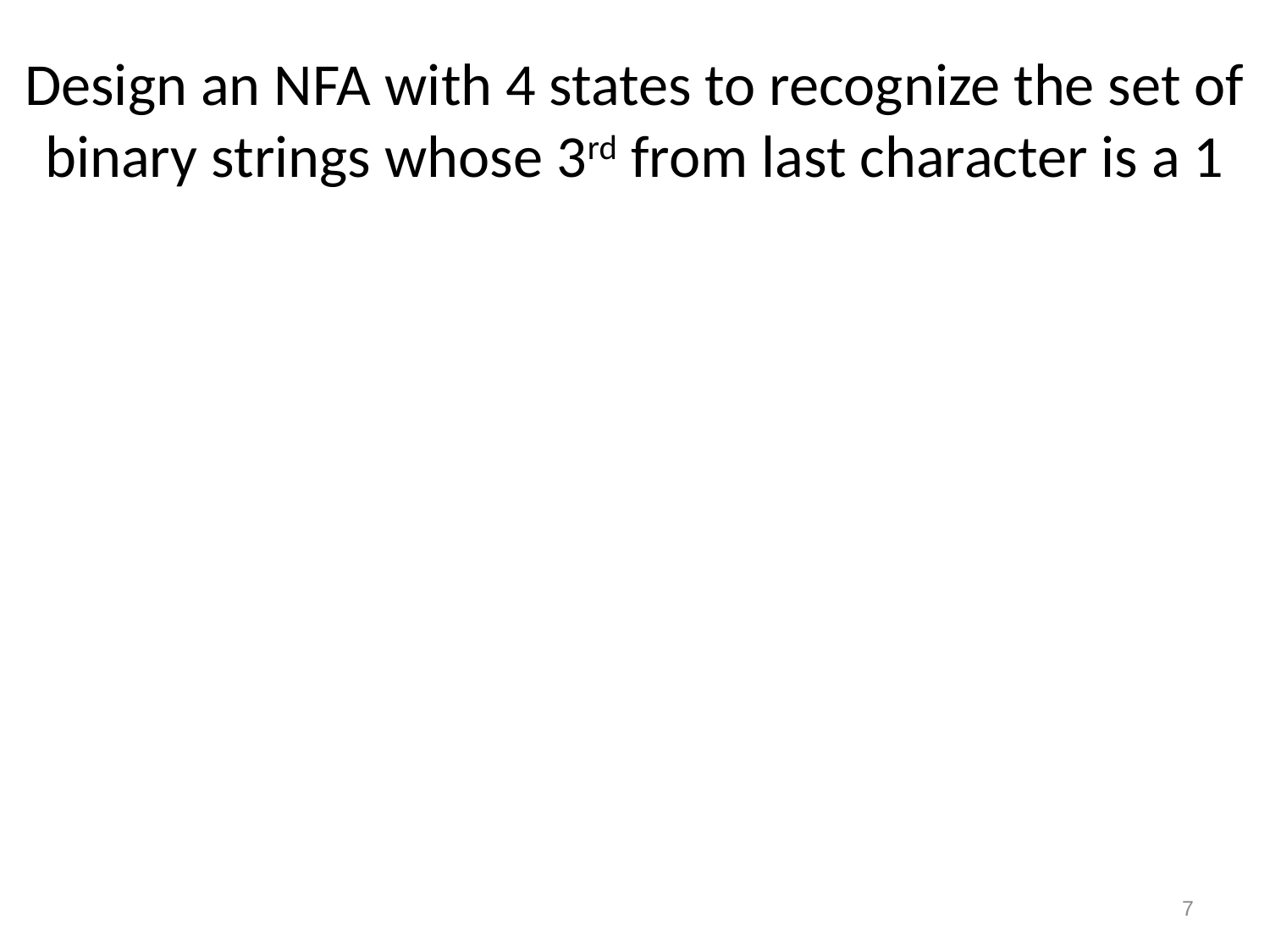

# Design an NFA with 4 states to recognize the set of binary strings whose 3rd from last character is a 1
7